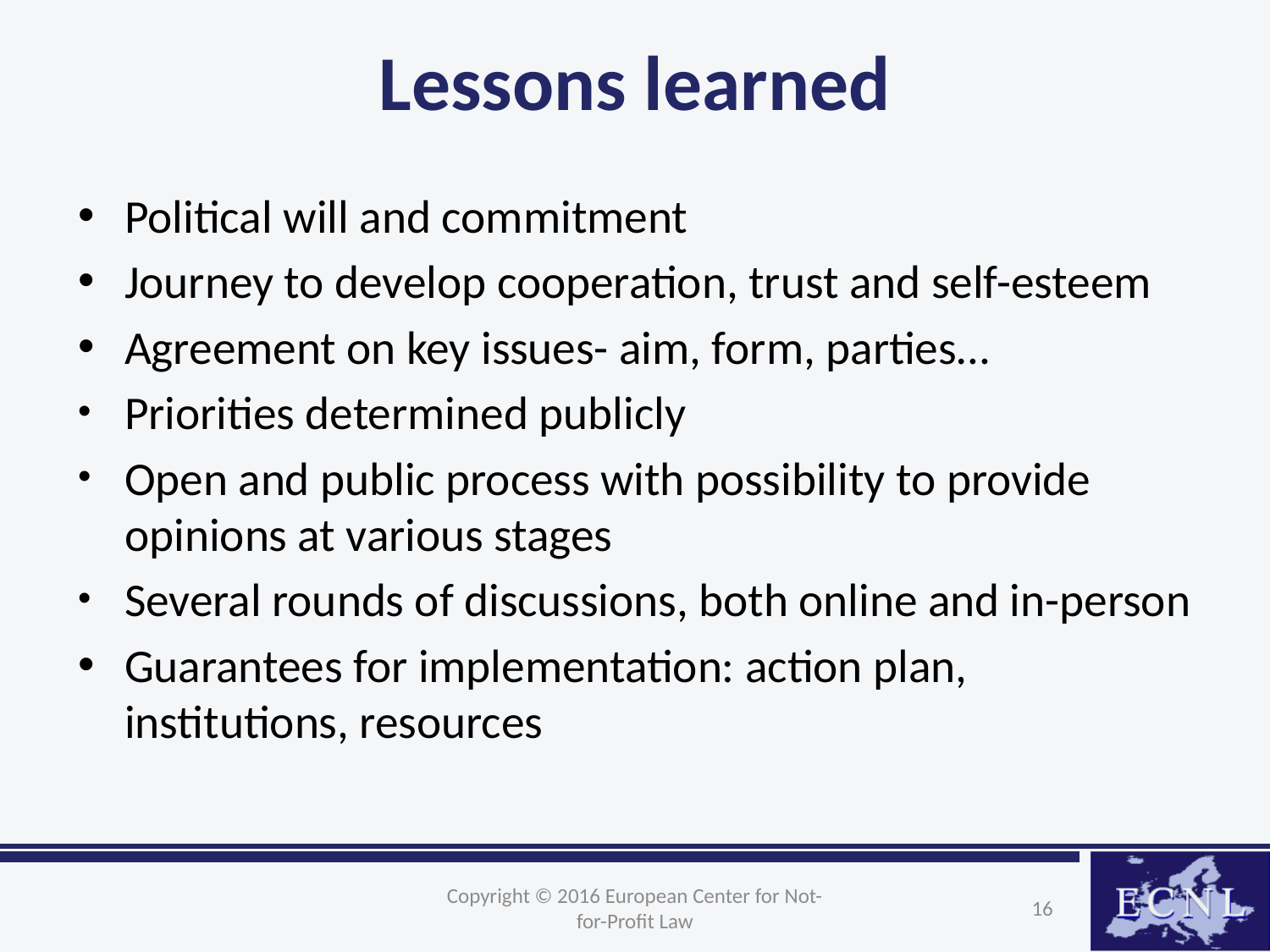

# Lessons learned
Political will and commitment
Journey to develop cooperation, trust and self-esteem
Agreement on key issues- aim, form, parties…
Priorities determined publicly
Open and public process with possibility to provide opinions at various stages
Several rounds of discussions, both online and in-person
Guarantees for implementation: action plan, institutions, resources

Copyright © 2016 European Center for Not-for-Profit Law
16